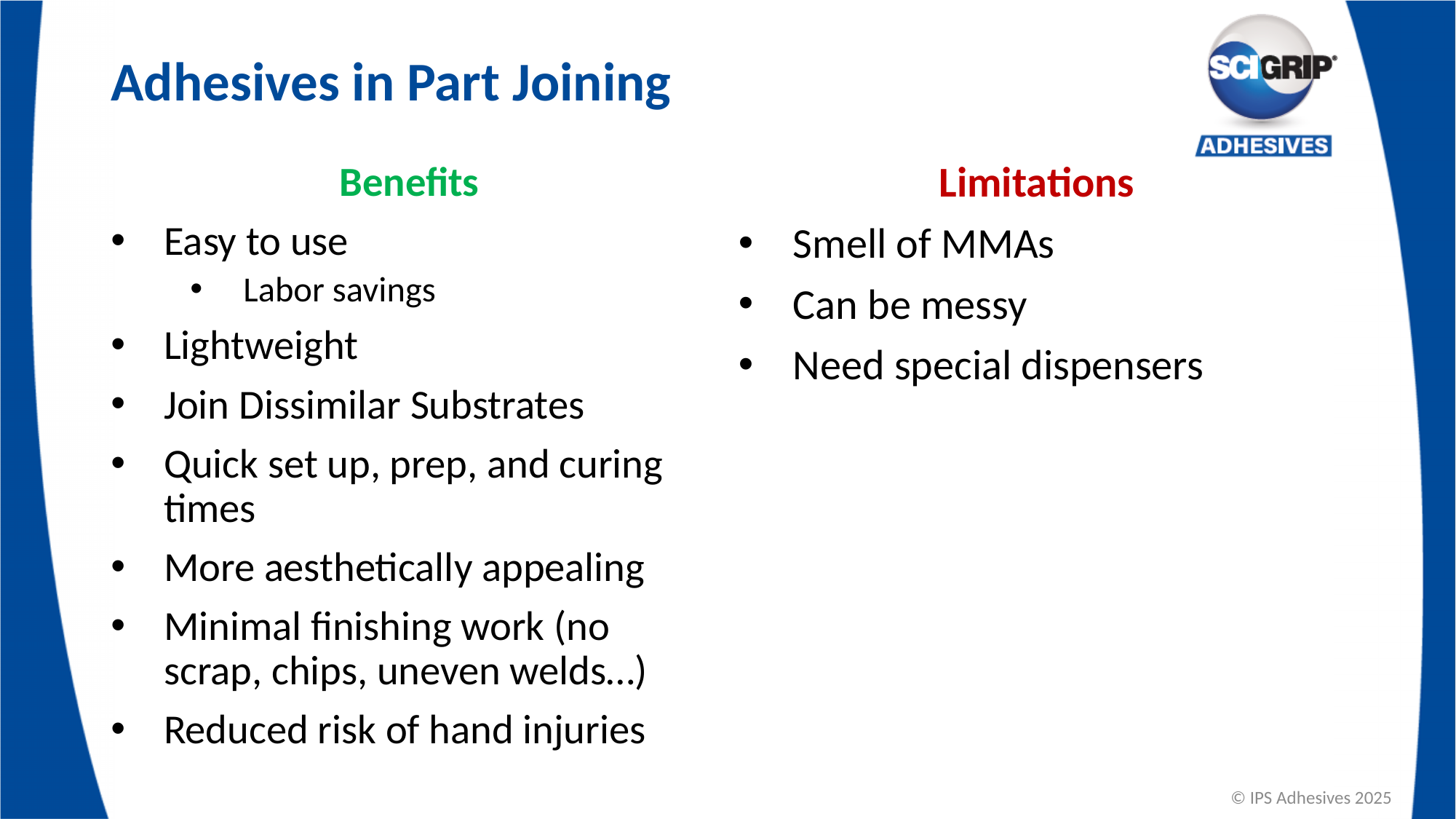

# Adhesives in Part Joining
Benefits
Easy to use
Labor savings
Lightweight
Join Dissimilar Substrates
Quick set up, prep, and curing times
More aesthetically appealing
Minimal finishing work (no scrap, chips, uneven welds…)
Reduced risk of hand injuries

Limitations
Smell of MMAs
Can be messy
Need special dispensers